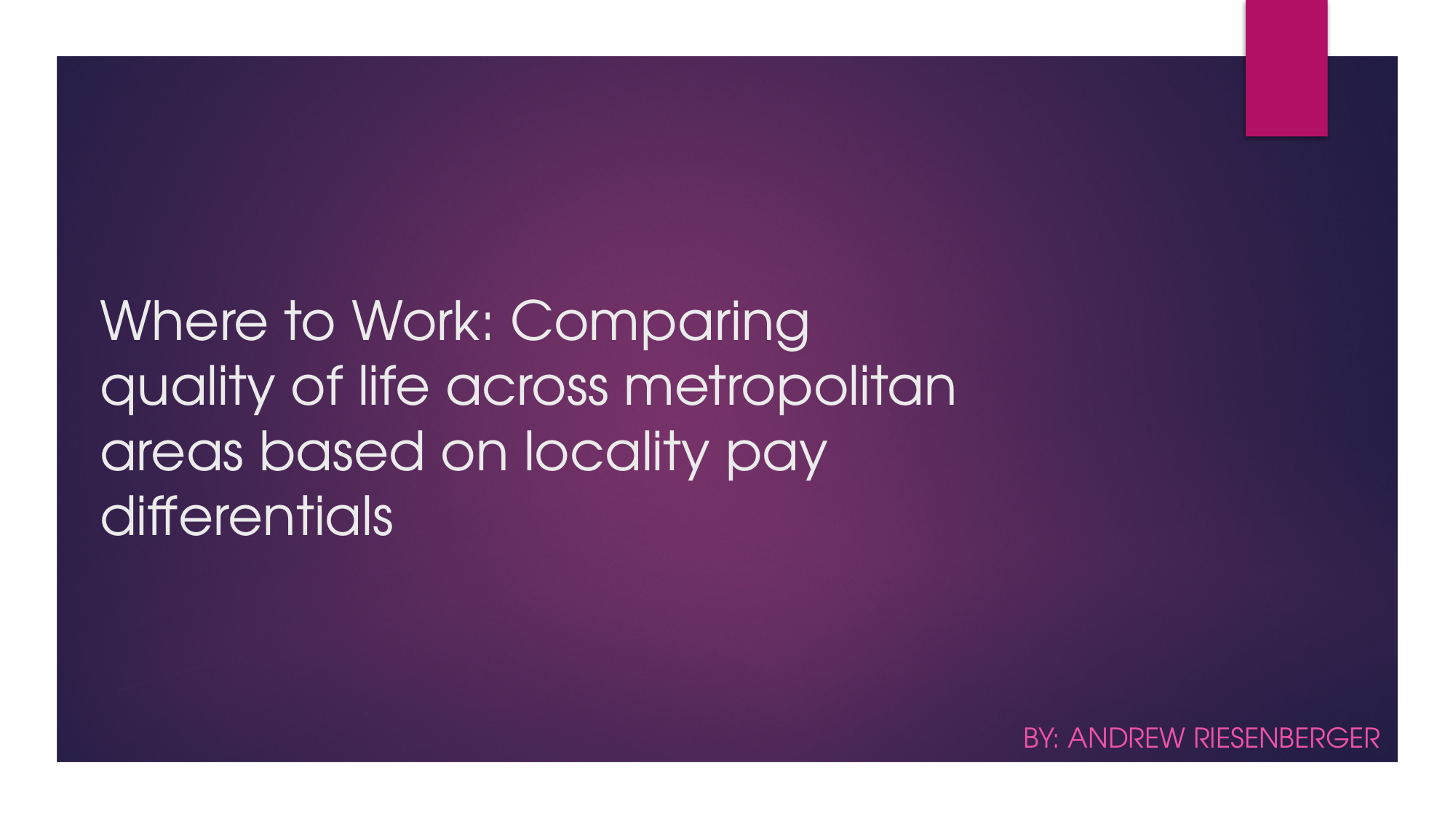

# Where to Work: Comparing quality of life across metropolitan areas based on locality pay differentials
By: Andrew Riesenberger